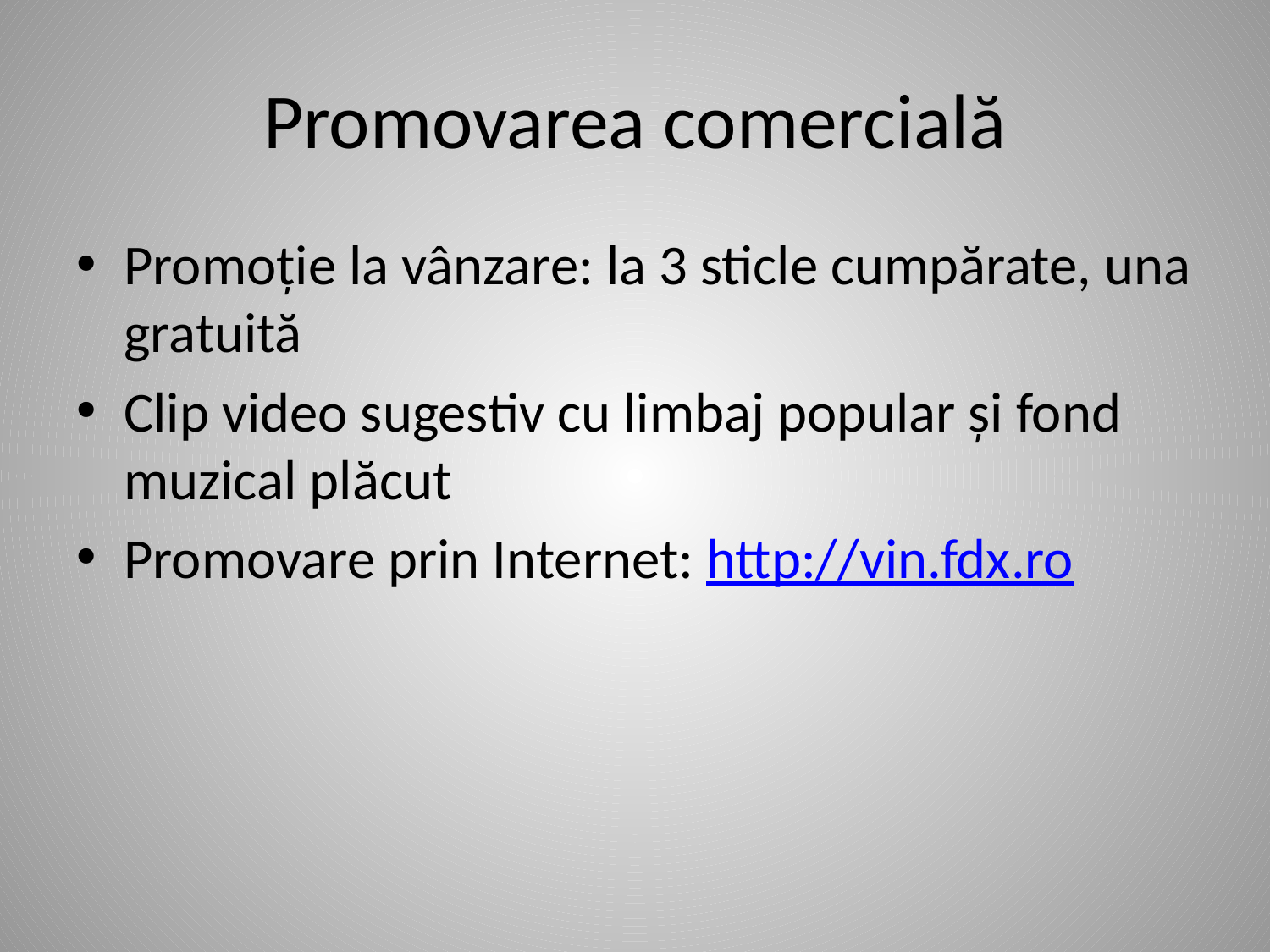

# Promovarea comercială
Promoție la vânzare: la 3 sticle cumpărate, una gratuită
Clip video sugestiv cu limbaj popular și fond muzical plăcut
Promovare prin Internet: http://vin.fdx.ro